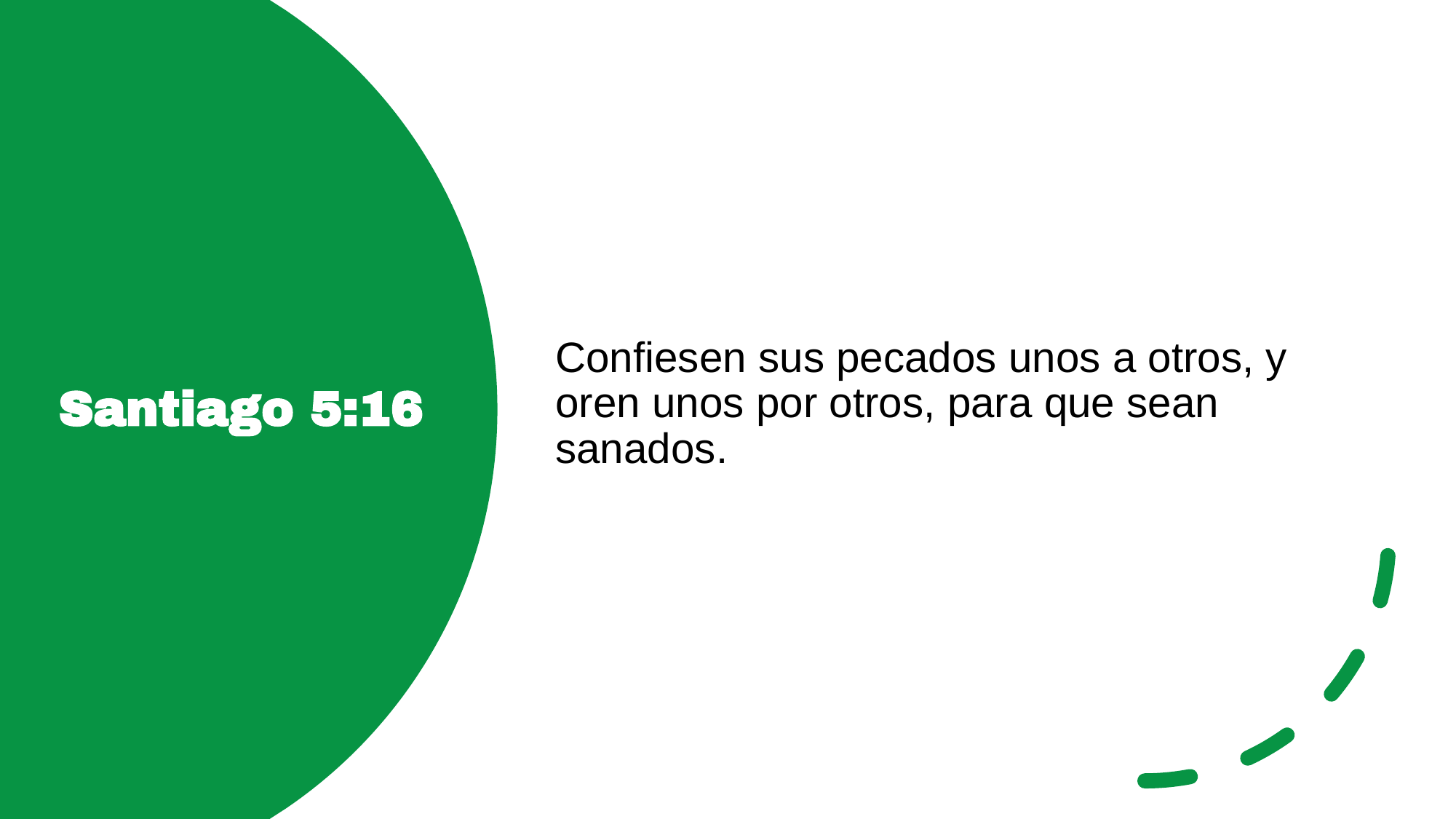

Confiesen sus pecados unos a otros, y oren unos por otros, para que sean sanados.
# Santiago 5:16